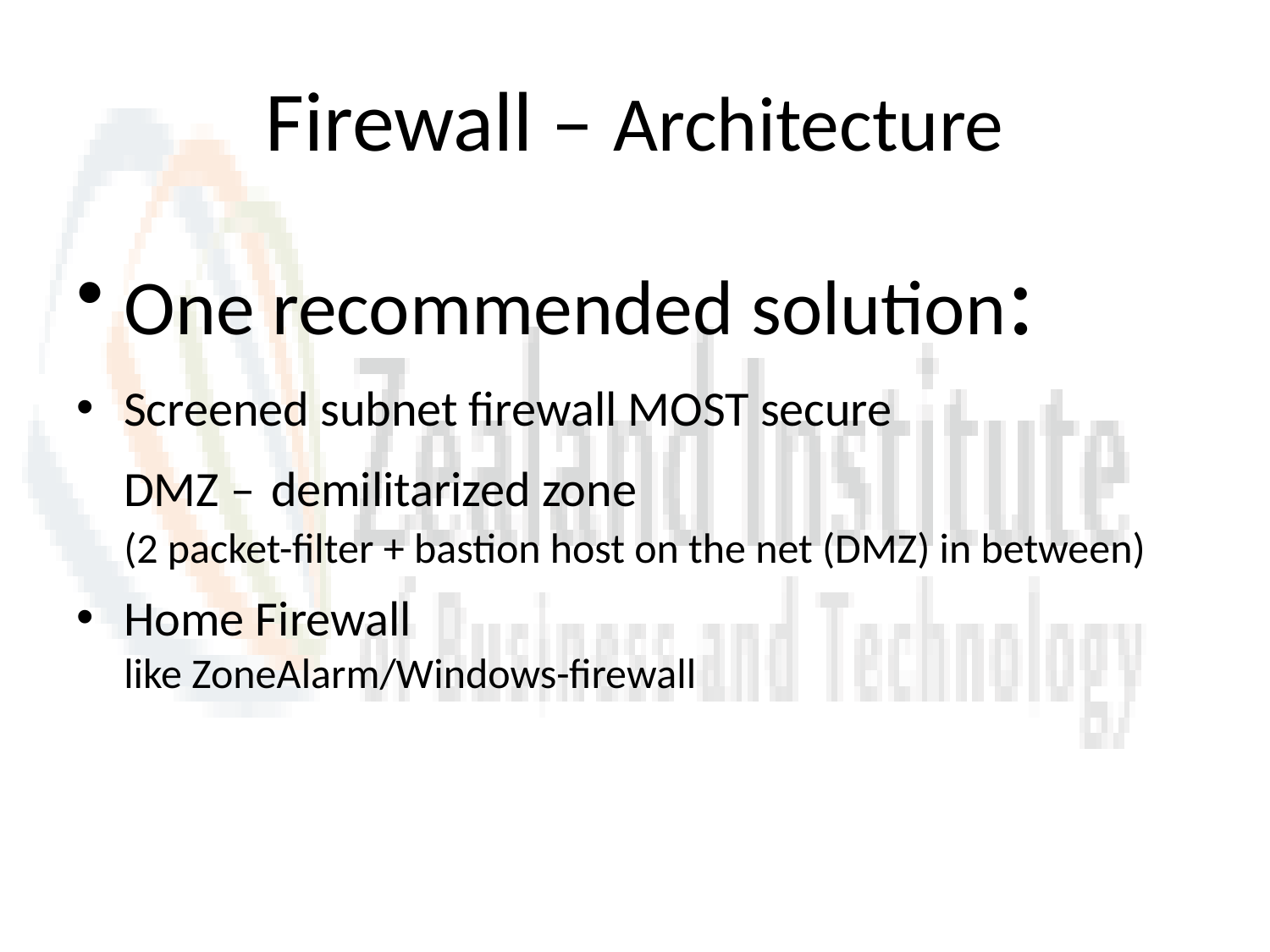

# Firewall – Architecture
One recommended solution:
Screened subnet firewall MOST secure
DMZ – demilitarized zone
(2 packet-filter + bastion host on the net (DMZ) in between)
Home Firewall
like ZoneAlarm/Windows-firewall